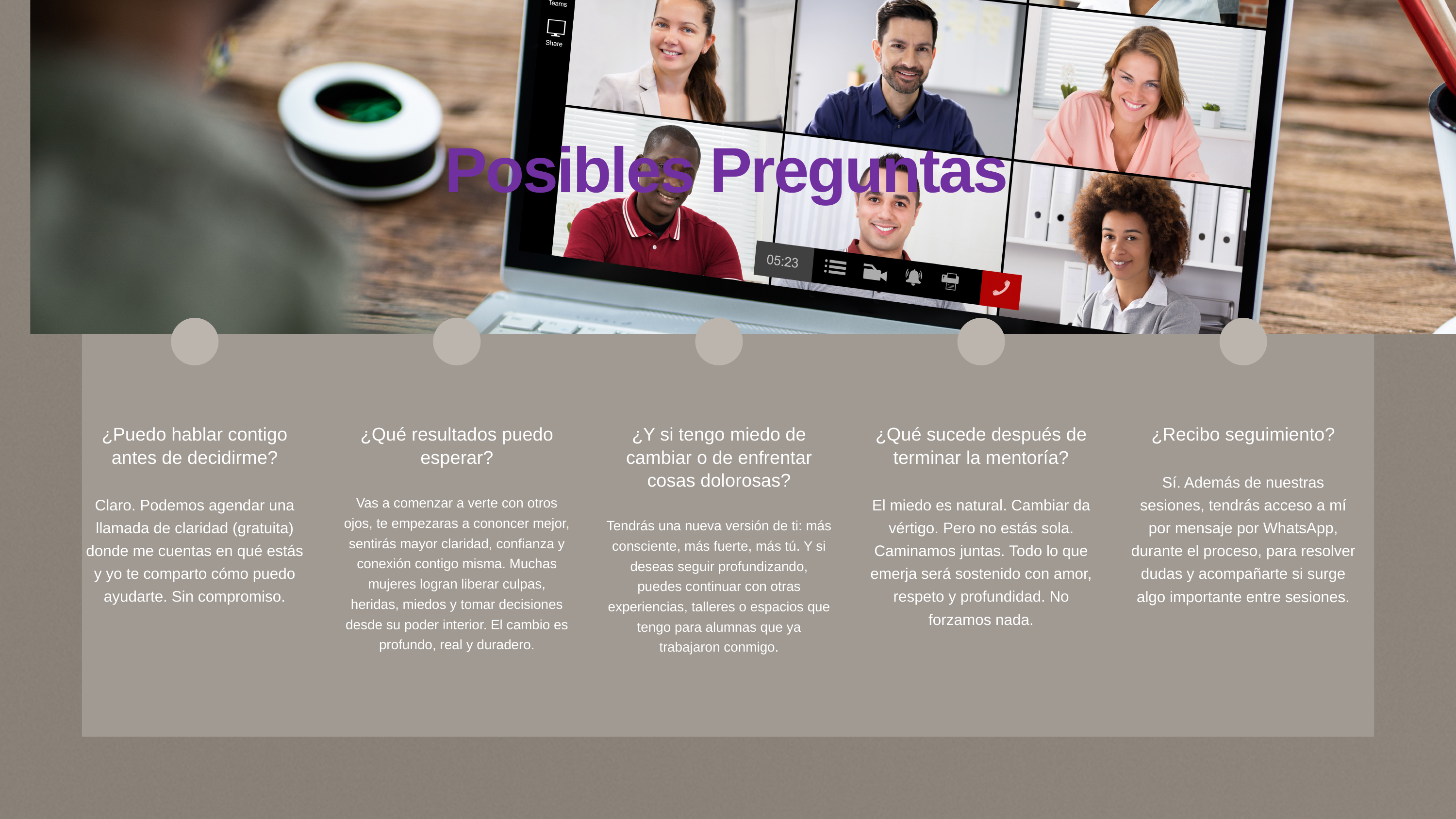

Posibles Preguntas

¿Puedo hablar contigo antes de decidirme?
Claro. Podemos agendar una llamada de claridad (gratuita) donde me cuentas en qué estás y yo te comparto cómo puedo ayudarte. Sin compromiso.
¿Qué resultados puedo esperar?
Vas a comenzar a verte con otros ojos, te empezaras a cononcer mejor, sentirás mayor claridad, confianza y conexión contigo misma. Muchas mujeres logran liberar culpas, heridas, miedos y tomar decisiones desde su poder interior. El cambio es profundo, real y duradero.
¿Y si tengo miedo de cambiar o de enfrentar cosas dolorosas?
Tendrás una nueva versión de ti: más consciente, más fuerte, más tú. Y si deseas seguir profundizando, puedes continuar con otras experiencias, talleres o espacios que tengo para alumnas que ya trabajaron conmigo.
¿Qué sucede después de terminar la mentoría?
El miedo es natural. Cambiar da vértigo. Pero no estás sola. Caminamos juntas. Todo lo que emerja será sostenido con amor, respeto y profundidad. No forzamos nada.
¿Recibo seguimiento?
Sí. Además de nuestras sesiones, tendrás acceso a mí por mensaje por WhatsApp, durante el proceso, para resolver dudas y acompañarte si surge algo importante entre sesiones.